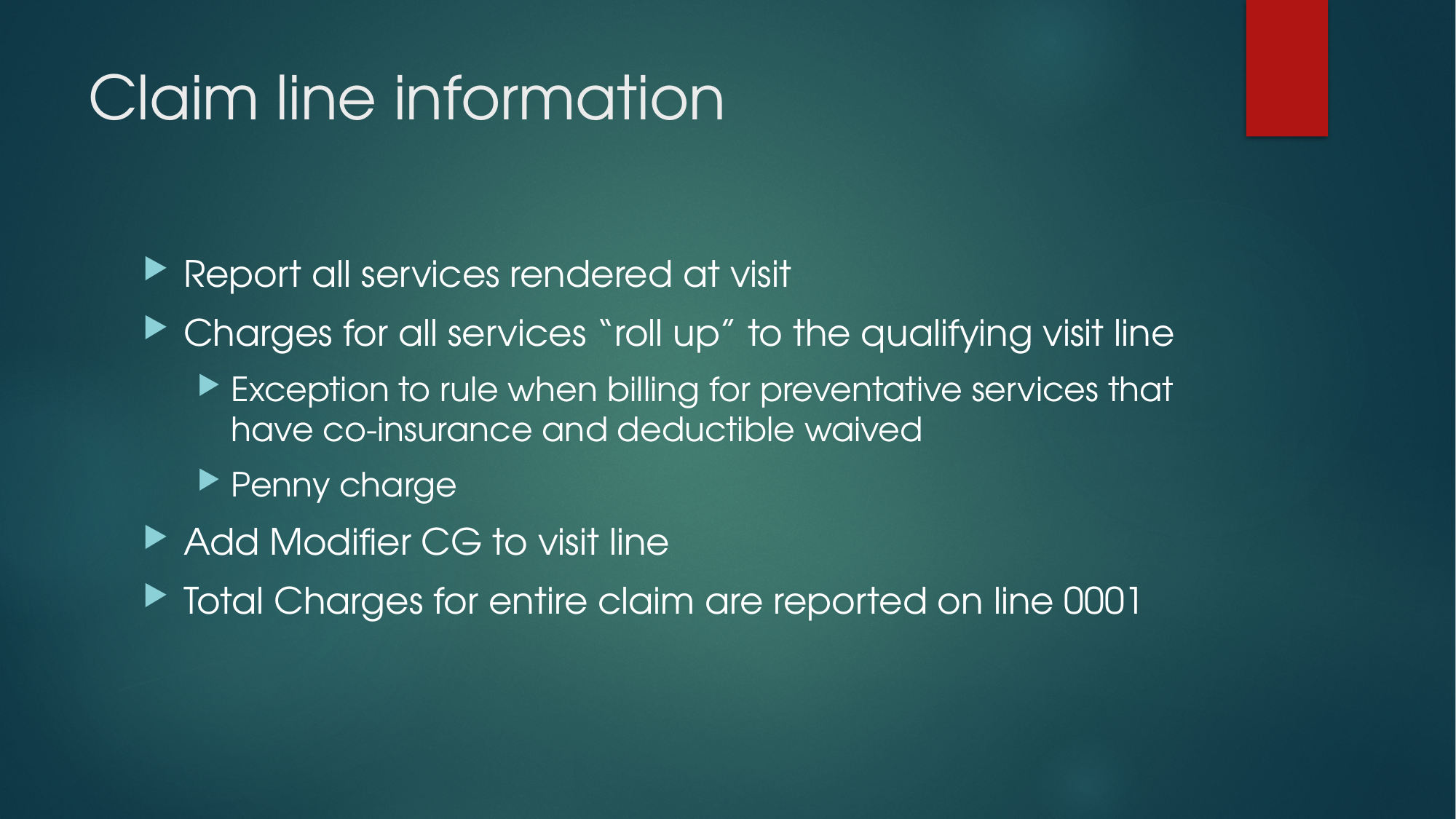

# Claim line information
Report all services rendered at visit
Charges for all services “roll up” to the qualifying visit line
Exception to rule when billing for preventative services that have co-insurance and deductible waived
Penny charge
Add Modifier CG to visit line
Total Charges for entire claim are reported on line 0001